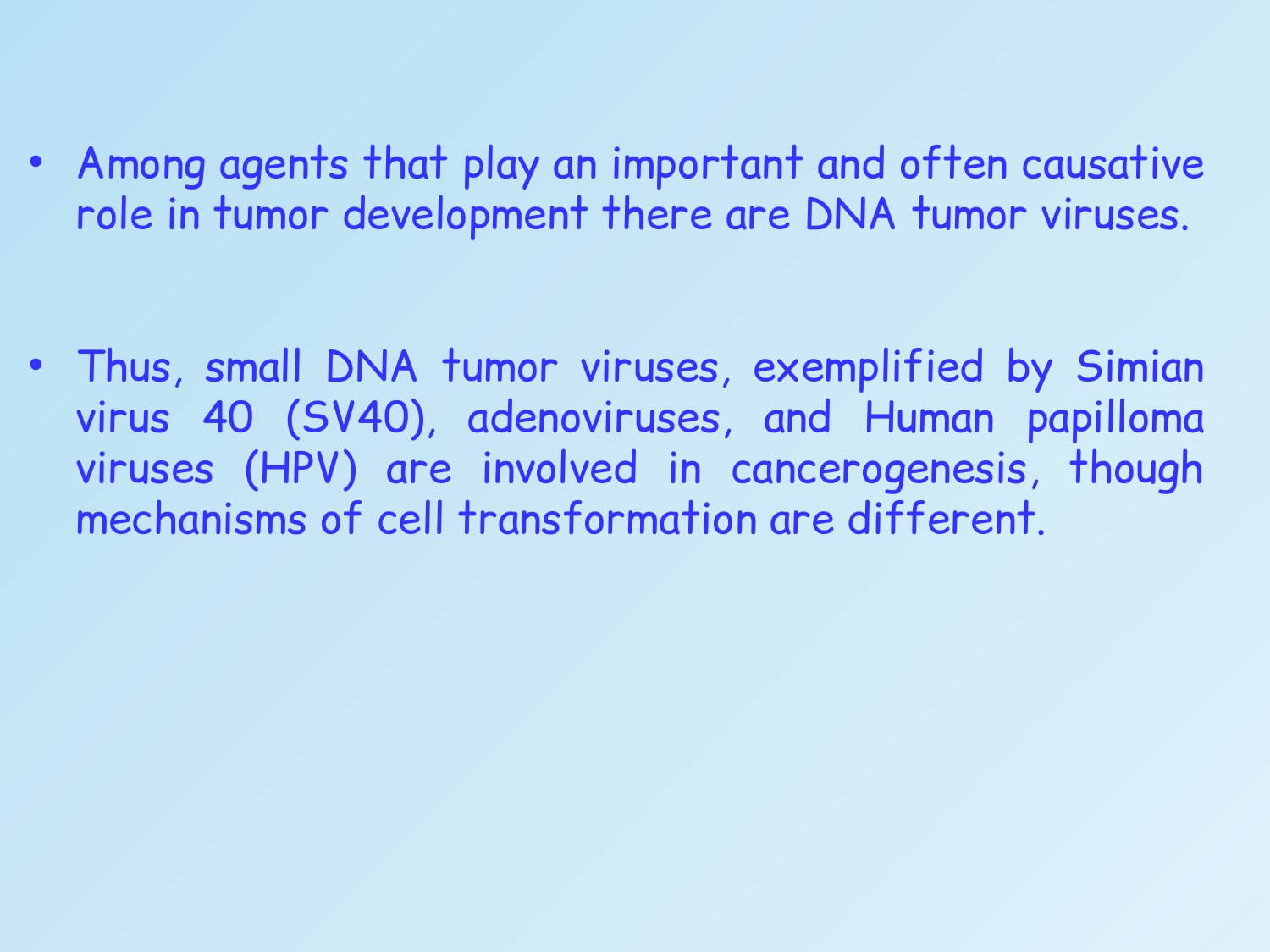

Among agents that play an important and often causative role in tumor development there are DNA tumor viruses.

Thus, small DNA tumor viruses, exemplified by Simian virus 40 (SV40), adenoviruses, and Human papilloma viruses (HPV) are involved in cancerogenesis, though mechanisms of cell transformation are different.